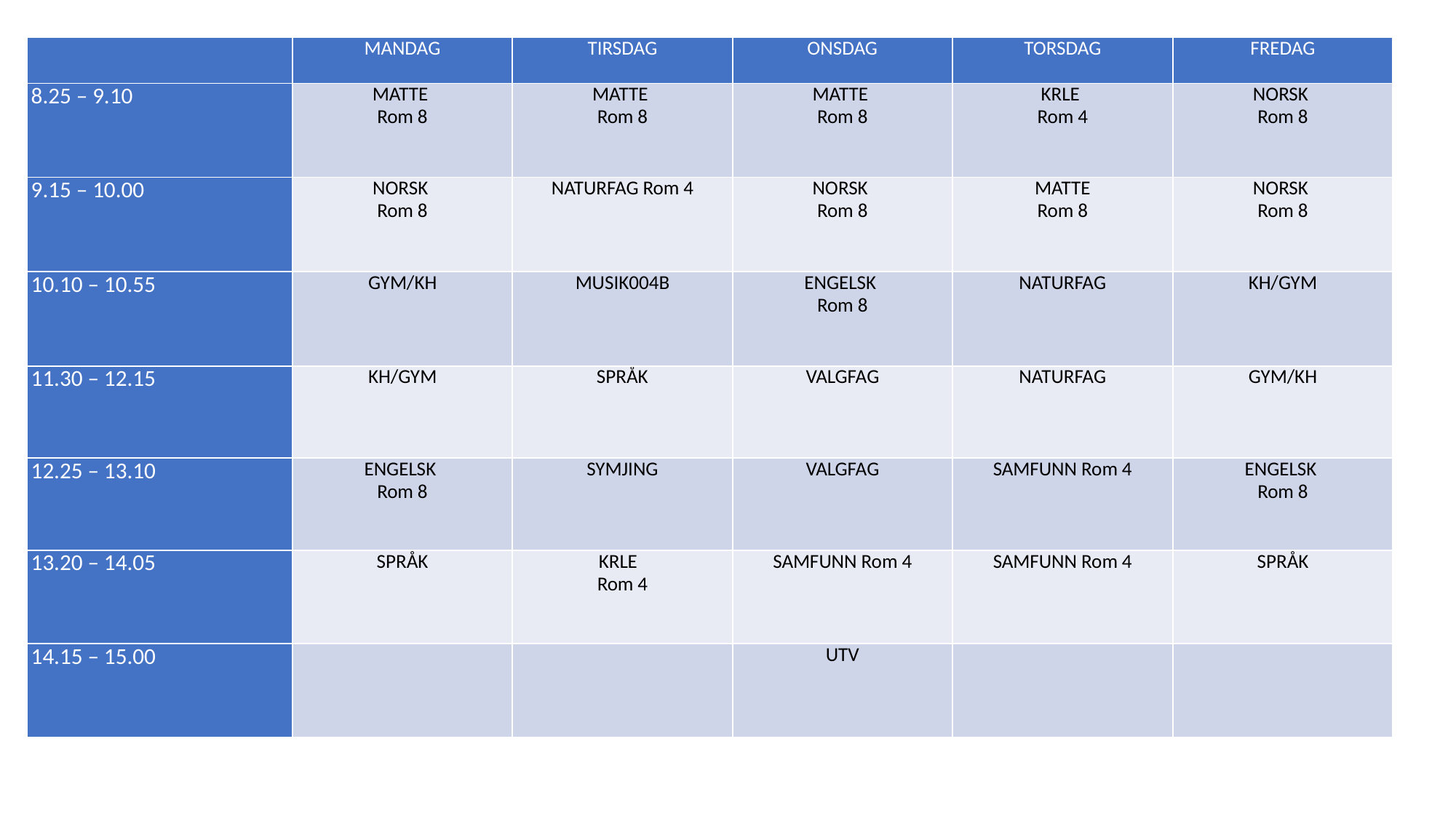

|  | MANDAG | TIRSDAG | ONSDAG | TORSDAG | FREDAG |
| --- | --- | --- | --- | --- | --- |
| 8.25 – 9.10 | MATTE Rom 8 | MATTE Rom 8 | MATTE Rom 8 | KRLE Rom 4 | NORSK Rom 8 |
| 9.15 – 10.00 | NORSK Rom 8 | NATURFAG Rom 4 | NORSK Rom 8 | MATTE Rom 8 | NORSK Rom 8 |
| 10.10 – 10.55 | GYM/KH | MUSIK004B | ENGELSK Rom 8 | NATURFAG | KH/GYM |
| 11.30 – 12.15 | KH/GYM | SPRÅK | VALGFAG | NATURFAG | GYM/KH |
| 12.25 – 13.10 | ENGELSK Rom 8 | SYMJING | VALGFAG | SAMFUNN Rom 4 | ENGELSK Rom 8 |
| 13.20 – 14.05 | SPRÅK | KRLE Rom 4 | SAMFUNN Rom 4 | SAMFUNN Rom 4 | SPRÅK |
| 14.15 – 15.00 |  |  | UTV |  |  |